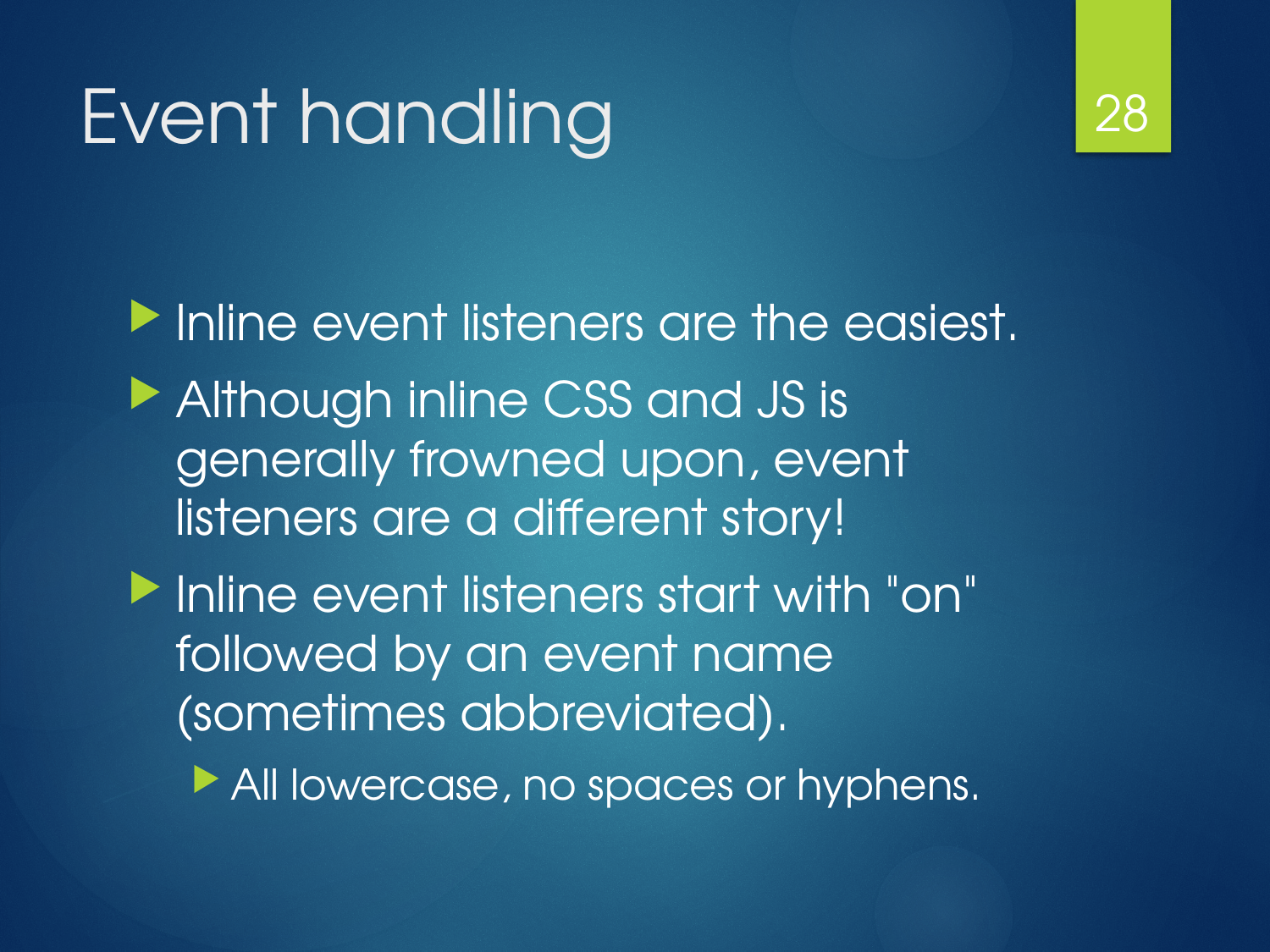

28
# Event handling
Inline event listeners are the easiest.
Although inline CSS and JS is generally frowned upon, event listeners are a different story!
Inline event listeners start with "on" followed by an event name (sometimes abbreviated).
All lowercase, no spaces or hyphens.